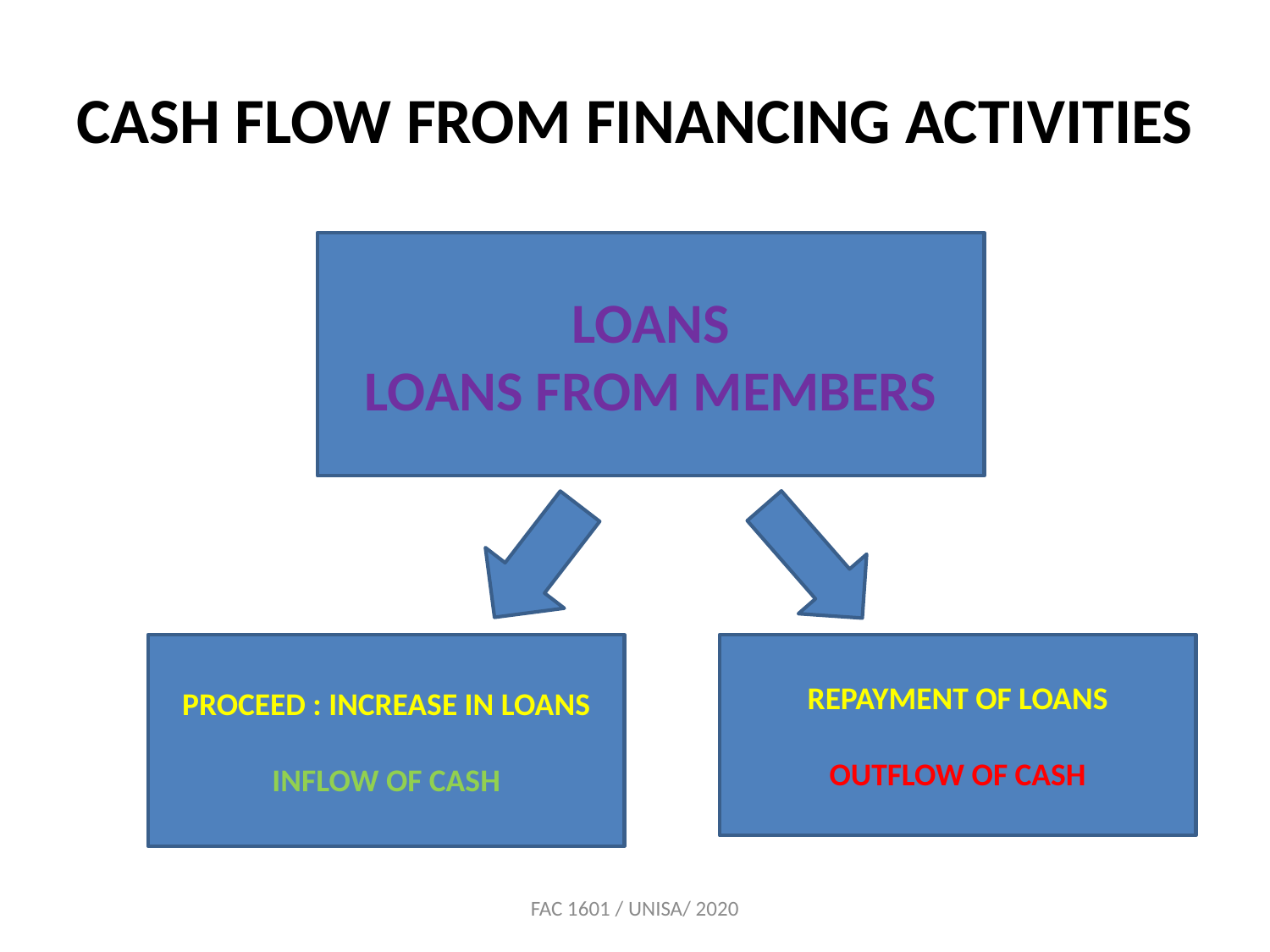

# CASH FLOW FROM FINANCING ACTIVITIES

LOANS
LOANS FROM MEMBERS

PROCEED : INCREASE IN LOANS

INFLOW OF CASH
REPAYMENT OF LOANS

OUTFLOW OF CASH
FAC 1601 / UNISA/ 2020